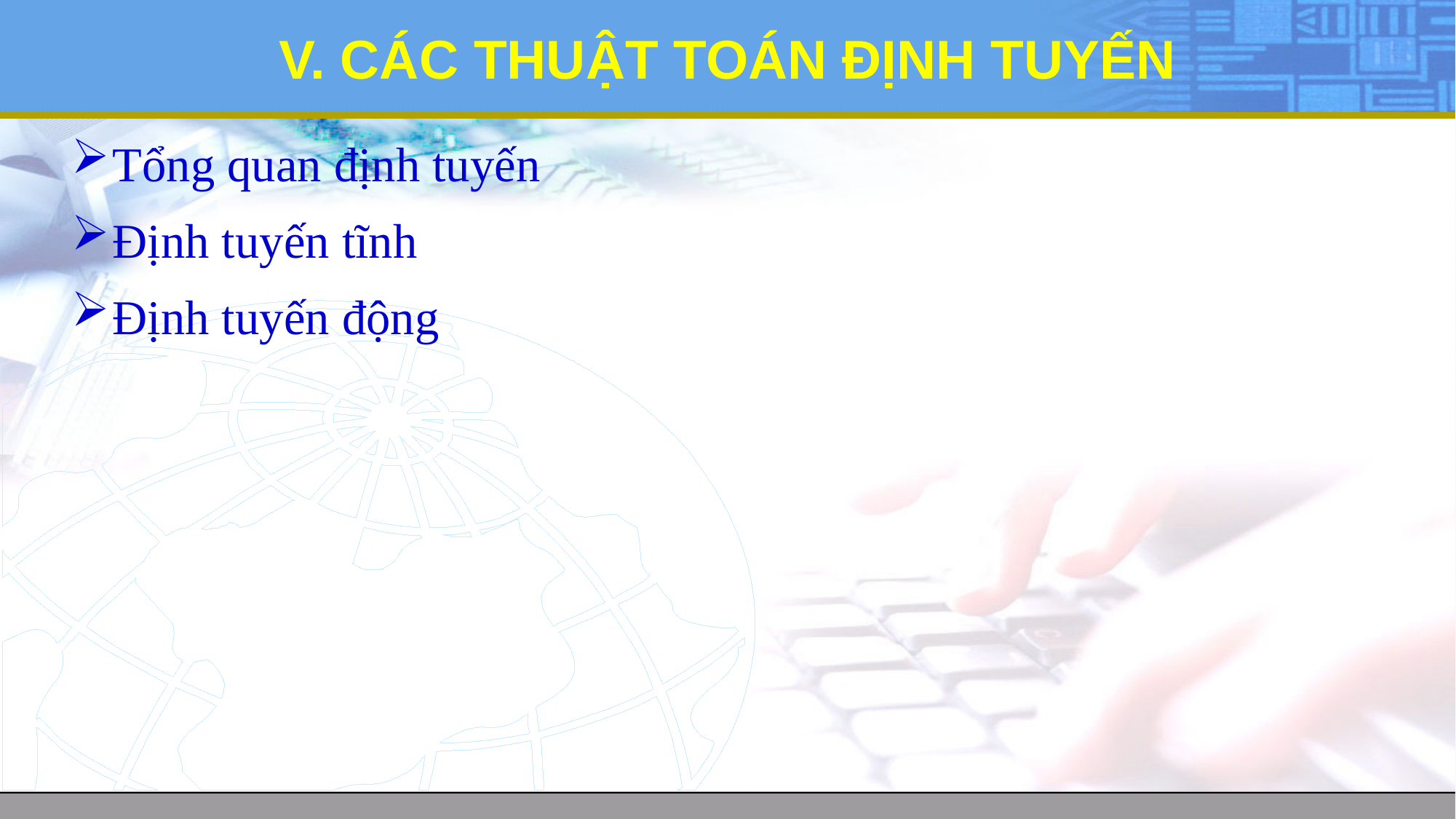

# V. CÁC THUẬT TOÁN ĐỊNH TUYẾN
Tổng quan định tuyến
Định tuyến tĩnh
Định tuyến động